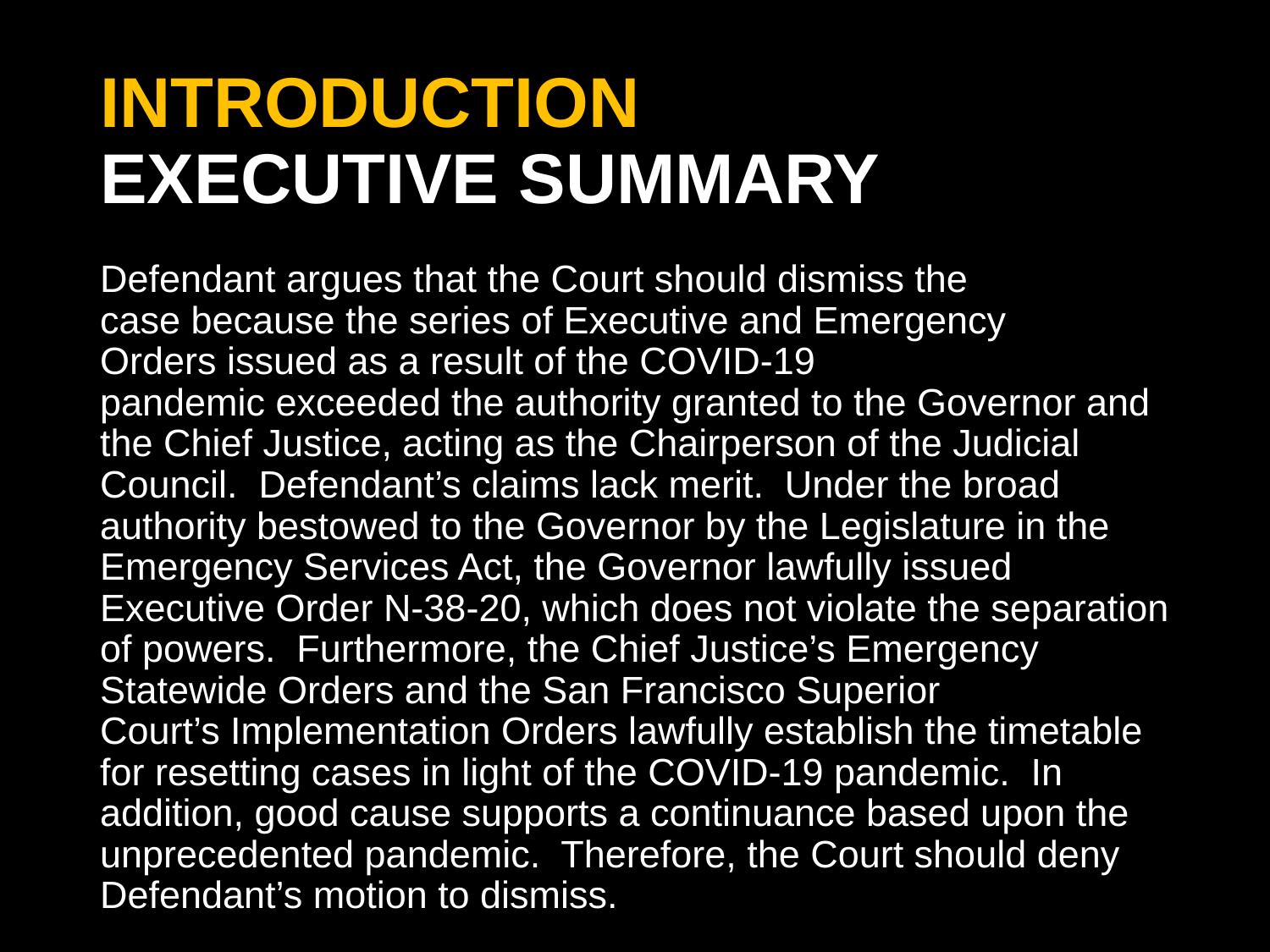

# Introduction Executive Summary
Defendant argues that the Court should dismiss the case because the series of Executive and Emergency Orders issued as a result of the COVID-19 pandemic exceeded the authority granted to the Governor and the Chief Justice, acting as the Chairperson of the Judicial Council.  Defendant’s claims lack merit.  Under the broad authority bestowed to the Governor by the Legislature in the Emergency Services Act, the Governor lawfully issued Executive Order N-38-20, which does not violate the separation of powers.  Furthermore, the Chief Justice’s Emergency Statewide Orders and the San Francisco Superior Court’s Implementation Orders lawfully establish the timetable for resetting cases in light of the COVID-19 pandemic.  In addition, good cause supports a continuance based upon the unprecedented pandemic.  Therefore, the Court should deny Defendant’s motion to dismiss.